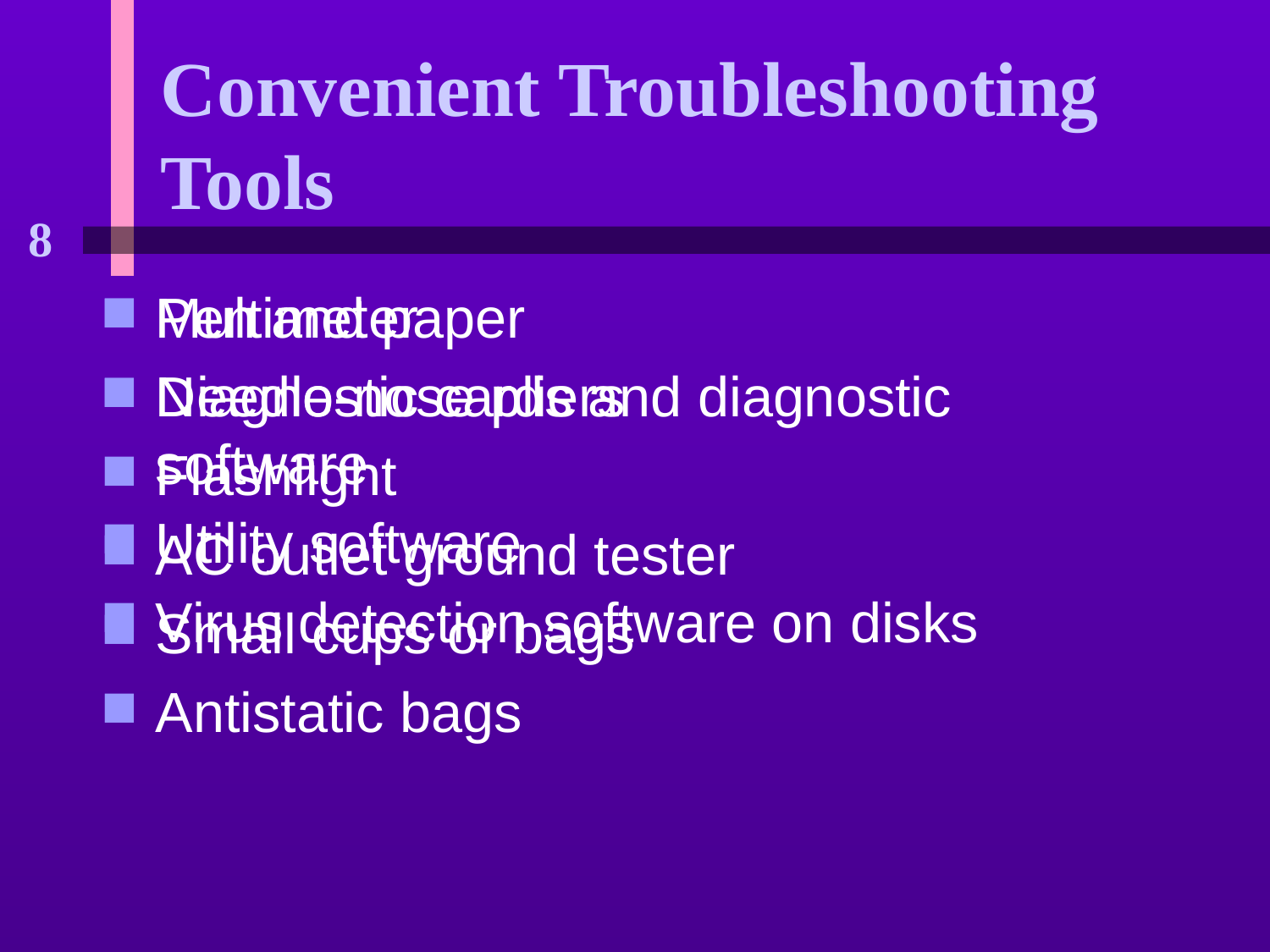

# Convenient Troubleshooting Tools
Multimeter
Needle-nose pliers
Flashlight
AC outlet ground tester
Small cups or bags
Antistatic bags
Pen and paper
Diagnostic cards and diagnostic software
Utility software
Virus detection software on disks